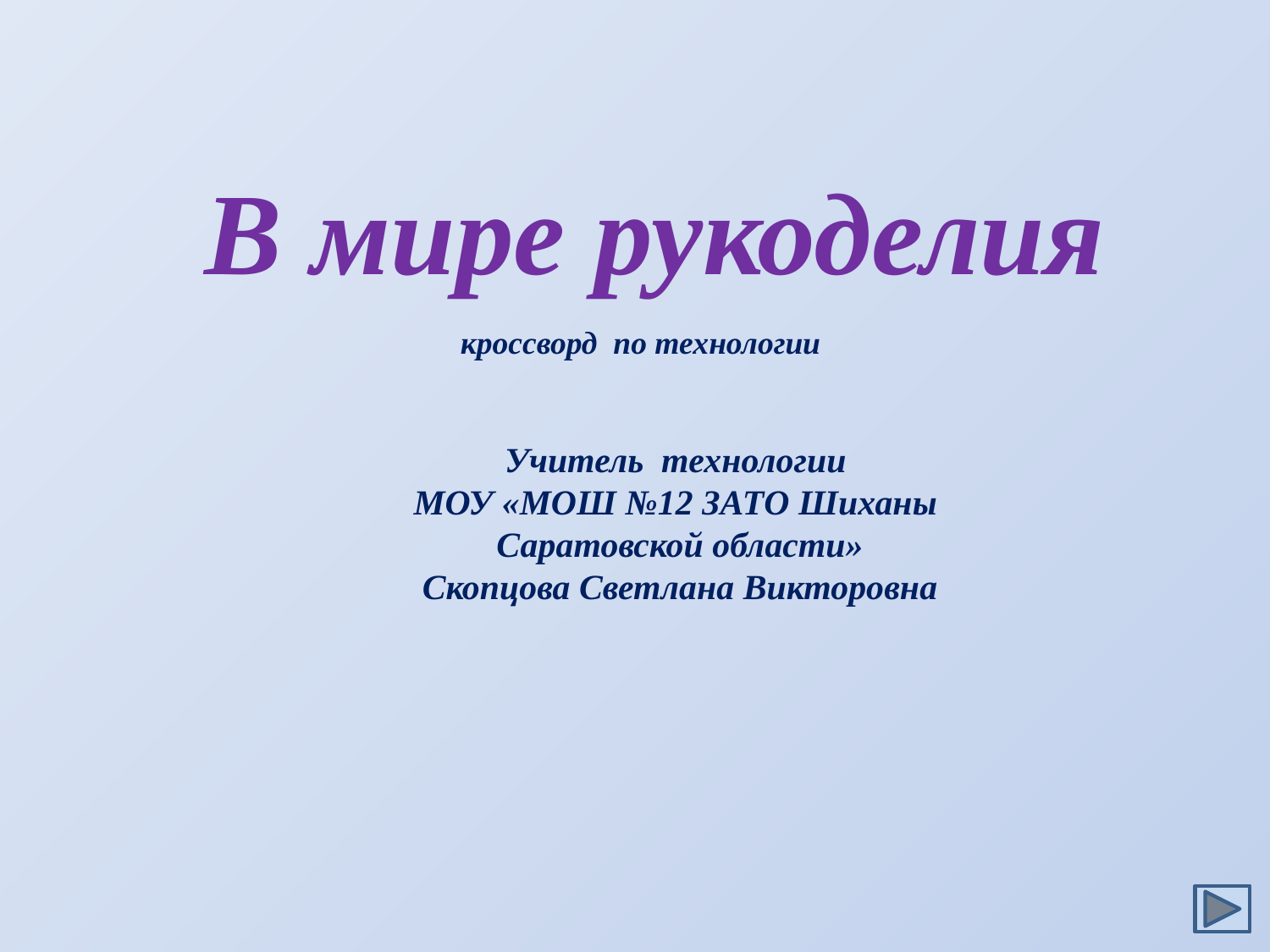

# В мире рукоделия
кроссворд  по технологии
Учитель  технологии
МОУ «МОШ №12 ЗАТО Шиханы
Саратовской области»
Скопцова Светлана Викторовна